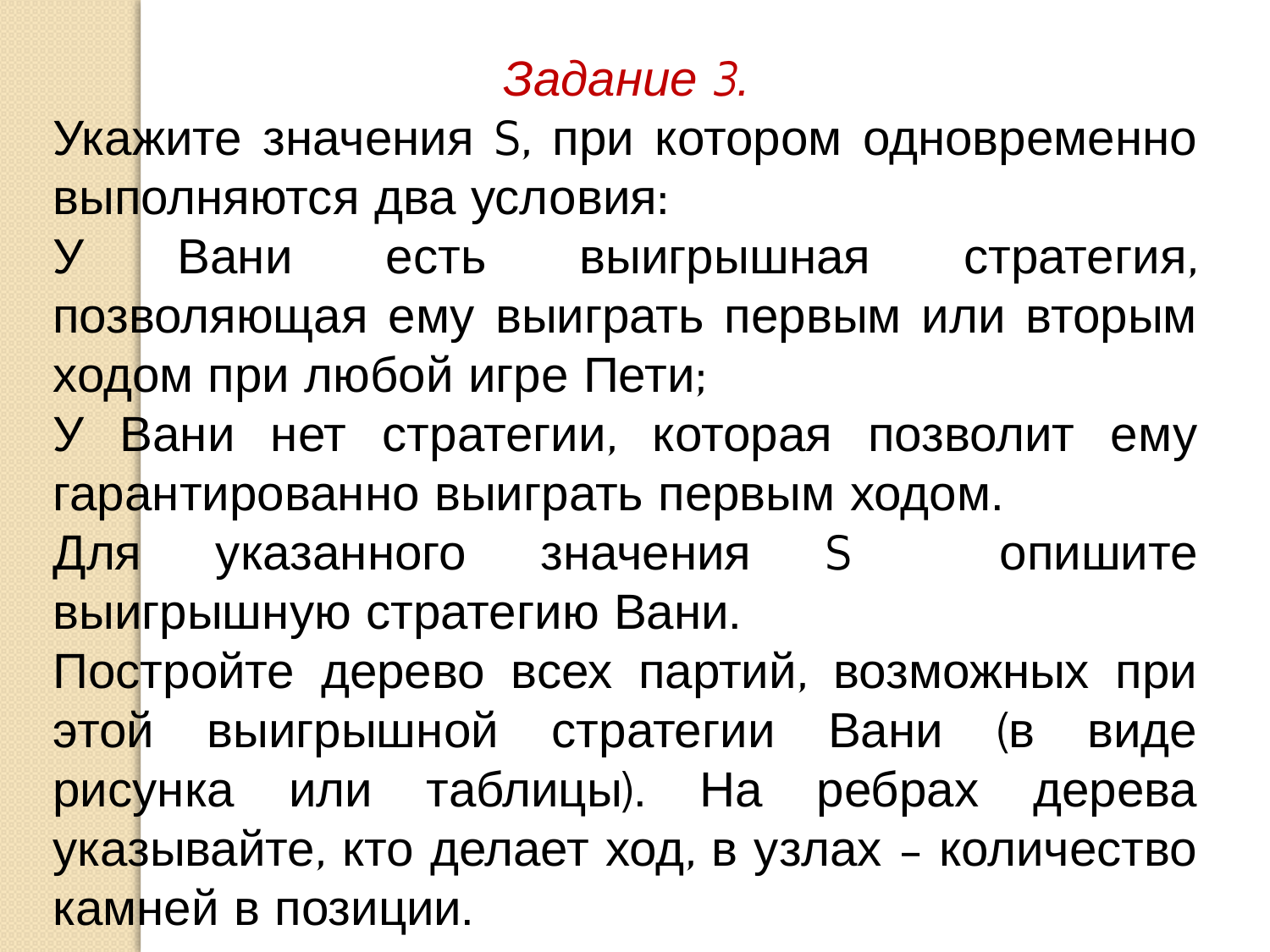

Задание 3.
Укажите значения S, при котором одновременно выполняются два условия:
У Вани есть выигрышная стратегия, позволяющая ему выиграть первым или вторым ходом при любой игре Пети;
У Вани нет стратегии, которая позволит ему гарантированно выиграть первым ходом.
Для указанного значения S  опишите выигрышную стратегию Вани.
Постройте дерево всех партий, возможных при этой выигрышной стратегии Вани (в виде рисунка или таблицы). На ребрах дерева указывайте, кто делает ход, в узлах – количество камней в позиции.